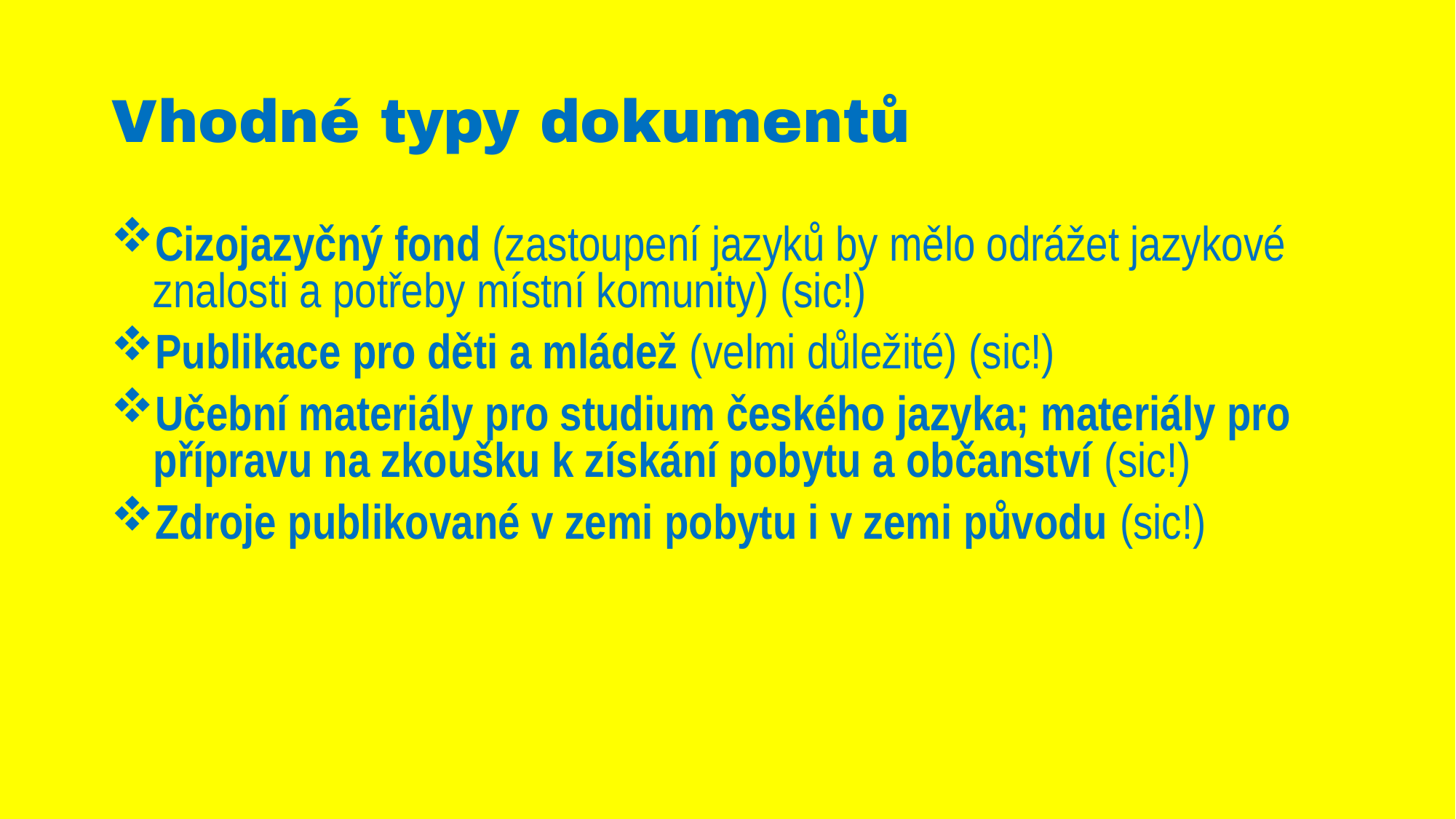

# Vhodné typy dokumentů
Cizojazyčný fond (zastoupení jazyků by mělo odrážet jazykové znalosti a potřeby místní komunity) (sic!)
Publikace pro děti a mládež (velmi důležité) (sic!)
Učební materiály pro studium českého jazyka; materiály pro přípravu na zkoušku k získání pobytu a občanství (sic!)
Zdroje publikované v zemi pobytu i v zemi původu (sic!)